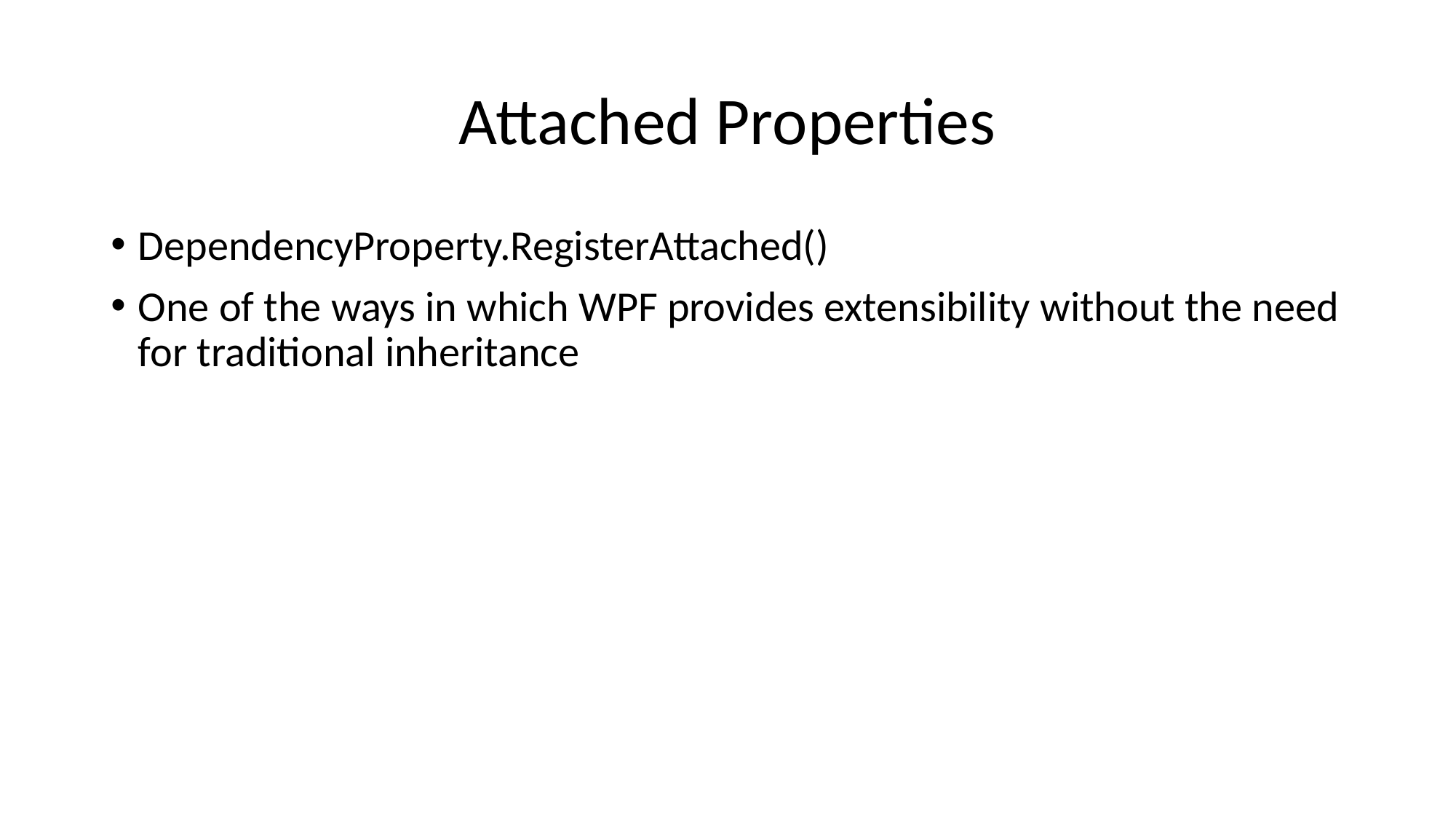

# Attached Properties
DependencyProperty.RegisterAttached()
One of the ways in which WPF provides extensibility without the need for traditional inheritance